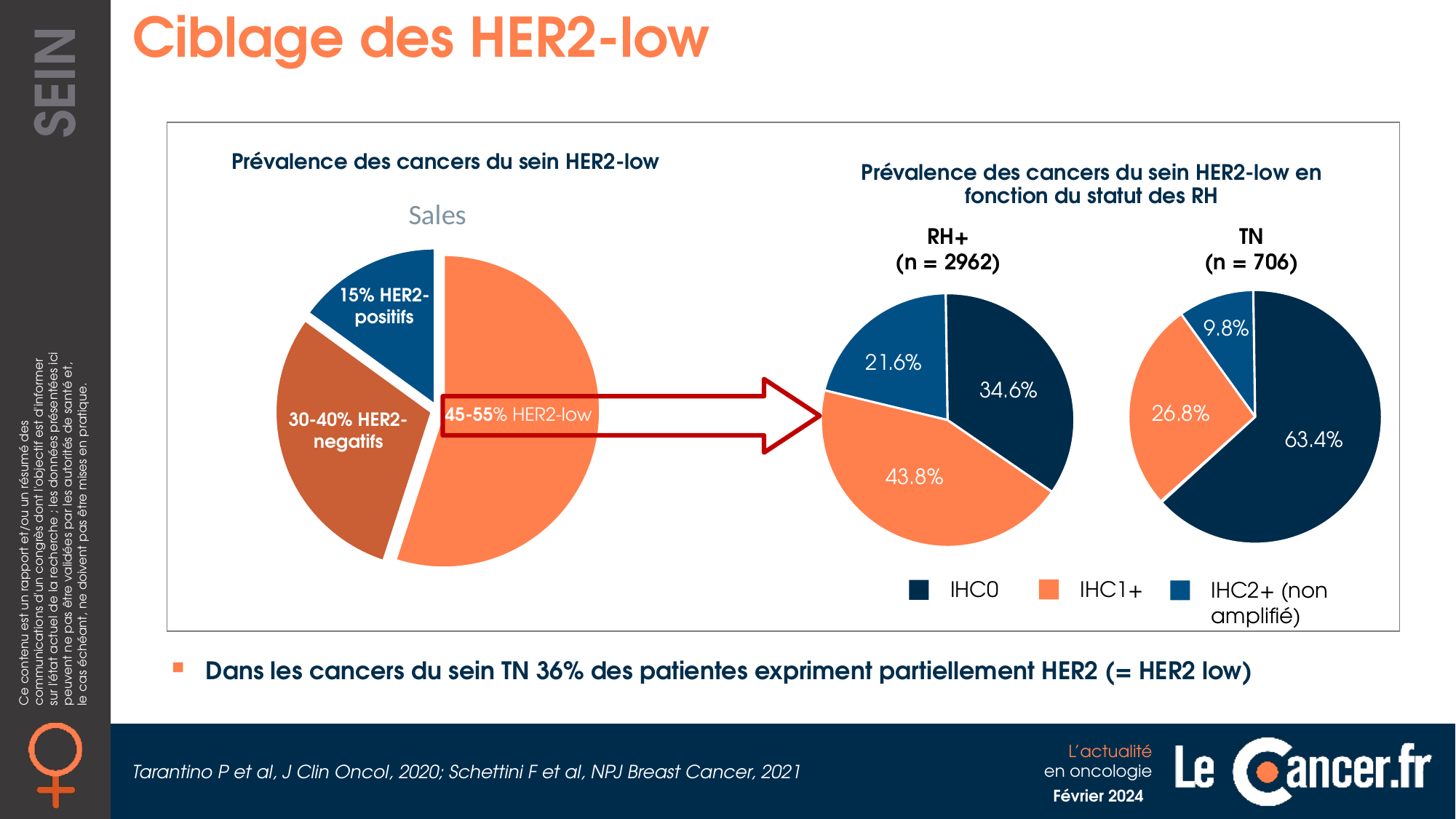

Ciblage des HER2-low

Prévalence des cancers du sein HER2-low
Prévalence des cancers du sein HER2-low en fonction du statut des RH

### Chart: Sales

| Category | Sales |
|---|---|
|  | 55.0 |
|  | 30.0 |
|  | 15.0 |
15% HER2-positifs
45-55% HER2-low
30-40% HER2-negatifs
RH+
(n = 2962)
TN
(n = 706)

9.8%
21.6%
34.6%
26.8%
63.4%
43.8%
IHC1+
IHC0
IHC2+ (non amplifié)

Dans les cancers du sein TN 36% des patientes expriment partiellement HER2 (= HER2 low)
Tarantino P et al, J Clin Oncol, 2020; Schettini F et al, NPJ Breast Cancer, 2021
Février 2024